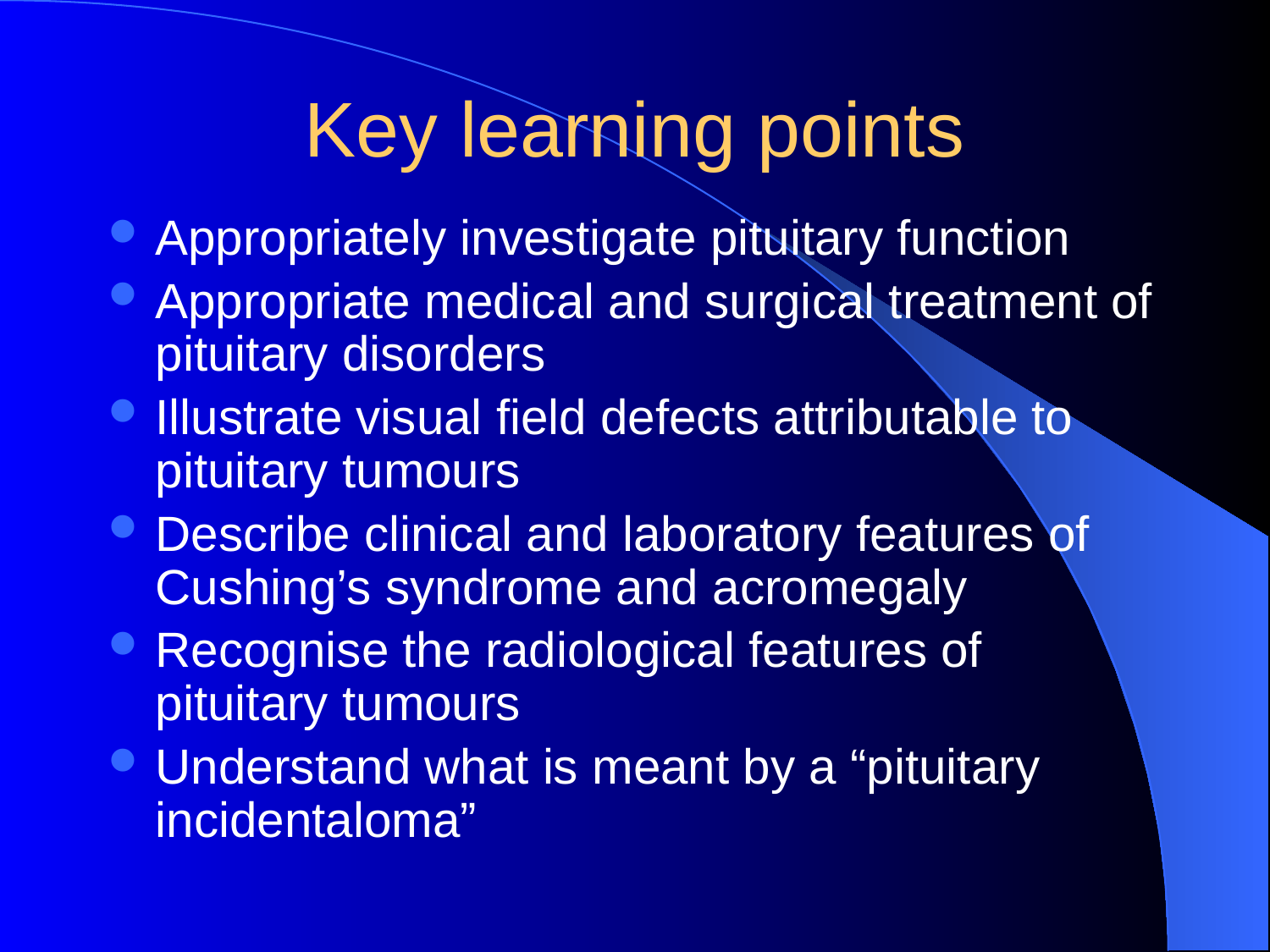

# Key learning points
Appropriately investigate pituitary function
Appropriate medical and surgical treatment of pituitary disorders
Illustrate visual field defects attributable to pituitary tumours
Describe clinical and laboratory features of Cushing’s syndrome and acromegaly
Recognise the radiological features of pituitary tumours
Understand what is meant by a “pituitary incidentaloma”